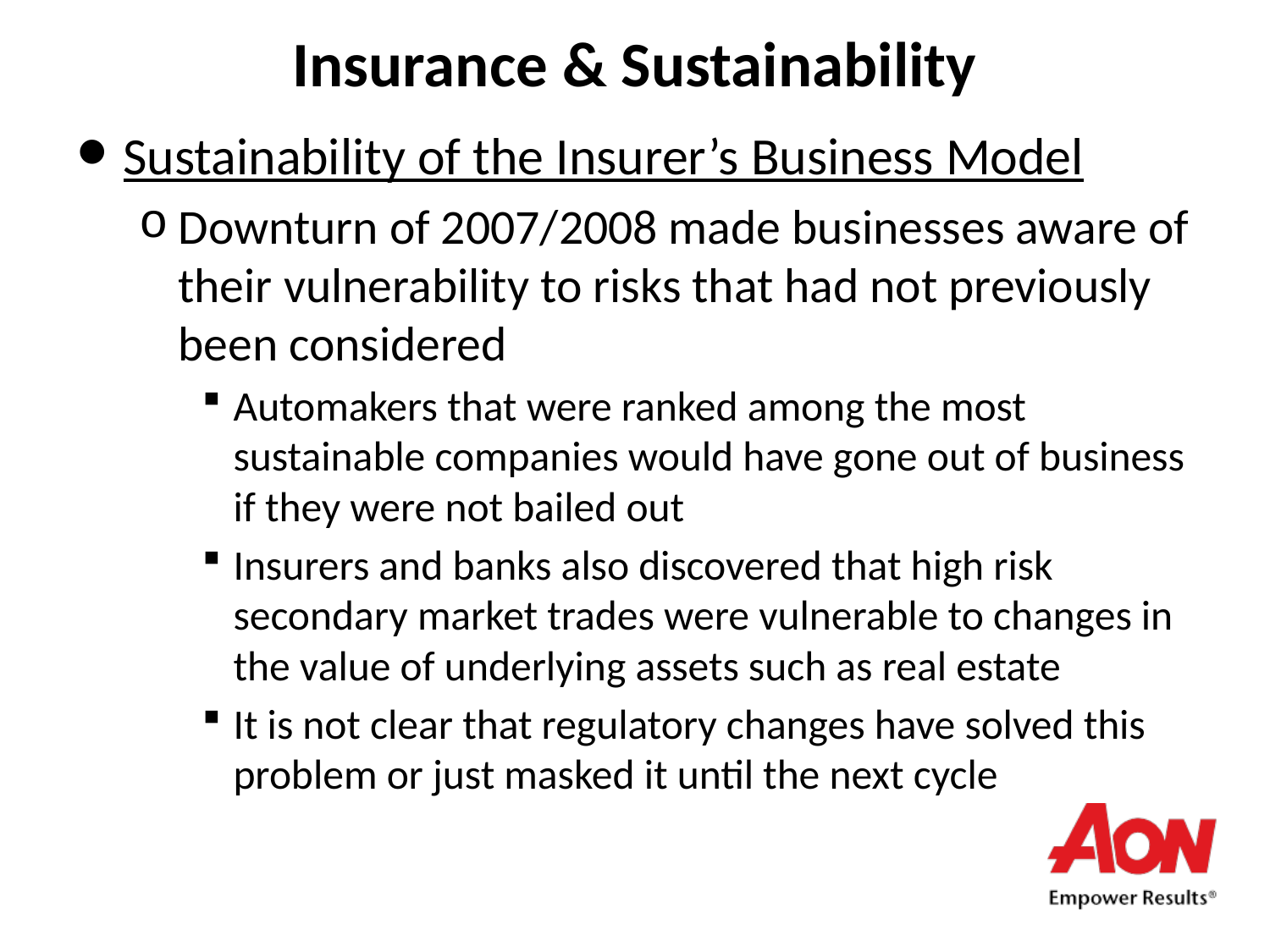

# Insurance & Sustainability
Sustainability of the Insurer’s Business Model
Downturn of 2007/2008 made businesses aware of their vulnerability to risks that had not previously been considered
Automakers that were ranked among the most sustainable companies would have gone out of business if they were not bailed out
Insurers and banks also discovered that high risk secondary market trades were vulnerable to changes in the value of underlying assets such as real estate
It is not clear that regulatory changes have solved this problem or just masked it until the next cycle